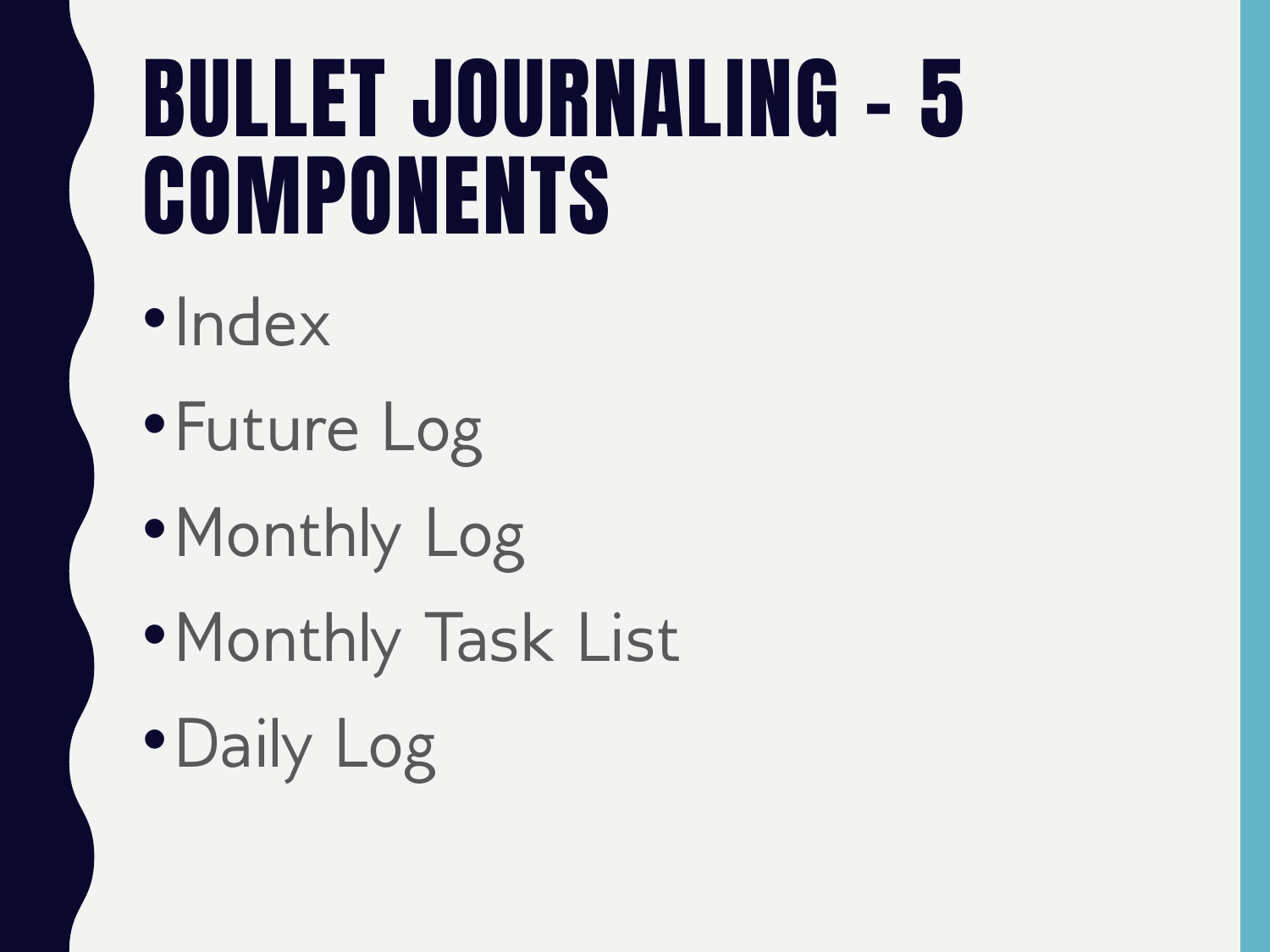

# Bullet journaling – 5 components
Index
Future Log
Monthly Log
Monthly Task List
Daily Log